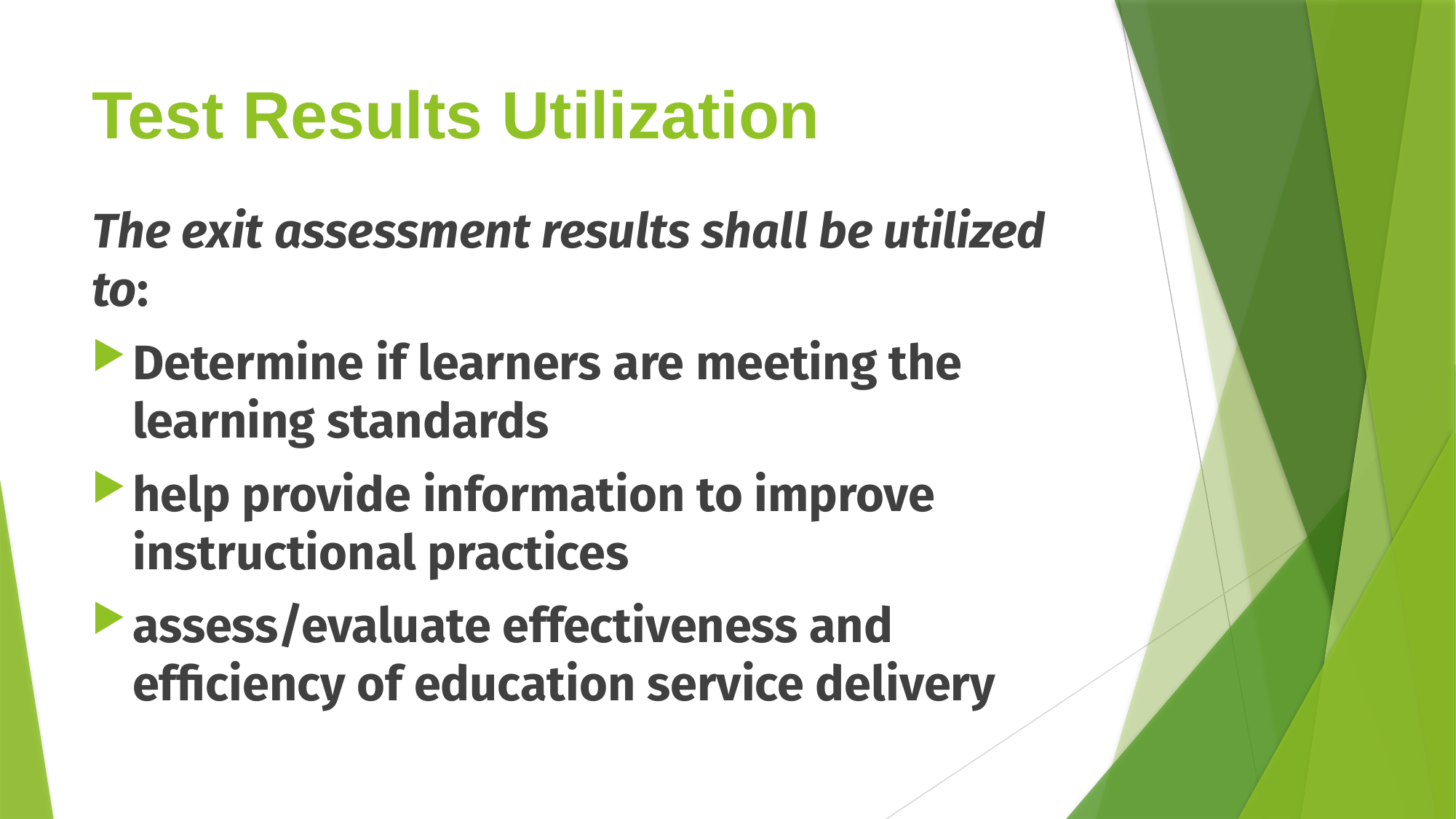

# Test Results Utilization
The exit assessment results shall be utilized to:
Determine if learners are meeting the learning standards
help provide information to improve instructional practices
assess/evaluate effectiveness and efficiency of education service delivery